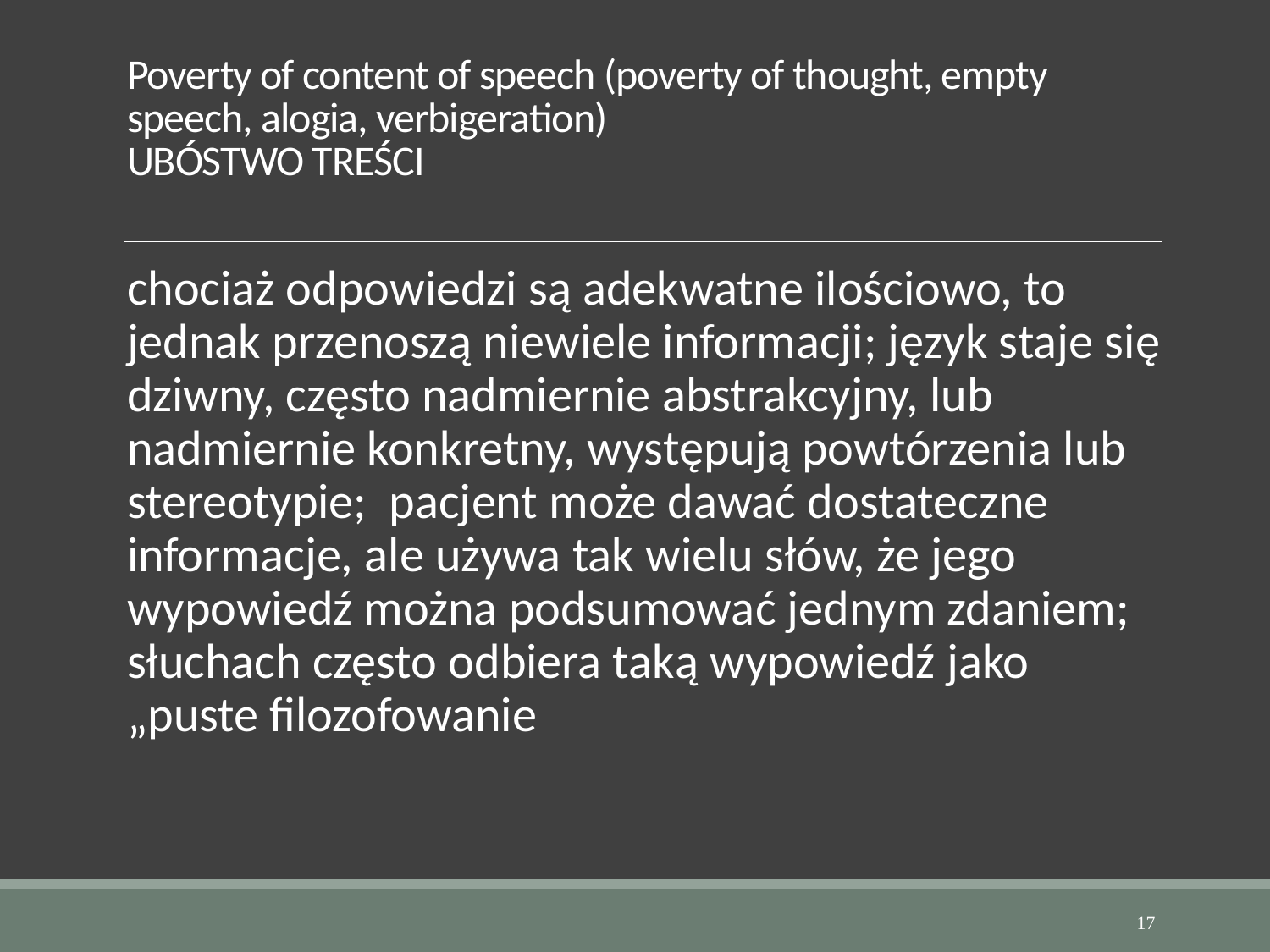

# Poverty of content of speech (poverty of thought, empty speech, alogia, verbigeration) UBÓSTWO TREŚCI
chociaż odpowiedzi są adekwatne ilościowo, to jednak przenoszą niewiele informacji; język staje się dziwny, często nadmiernie abstrakcyjny, lub nadmiernie konkretny, występują powtórzenia lub stereotypie;  pacjent może dawać dostateczne informacje, ale używa tak wielu słów, że jego wypowiedź można podsumować jednym zdaniem; słuchach często odbiera taką wypowiedź jako „puste filozofowanie
17